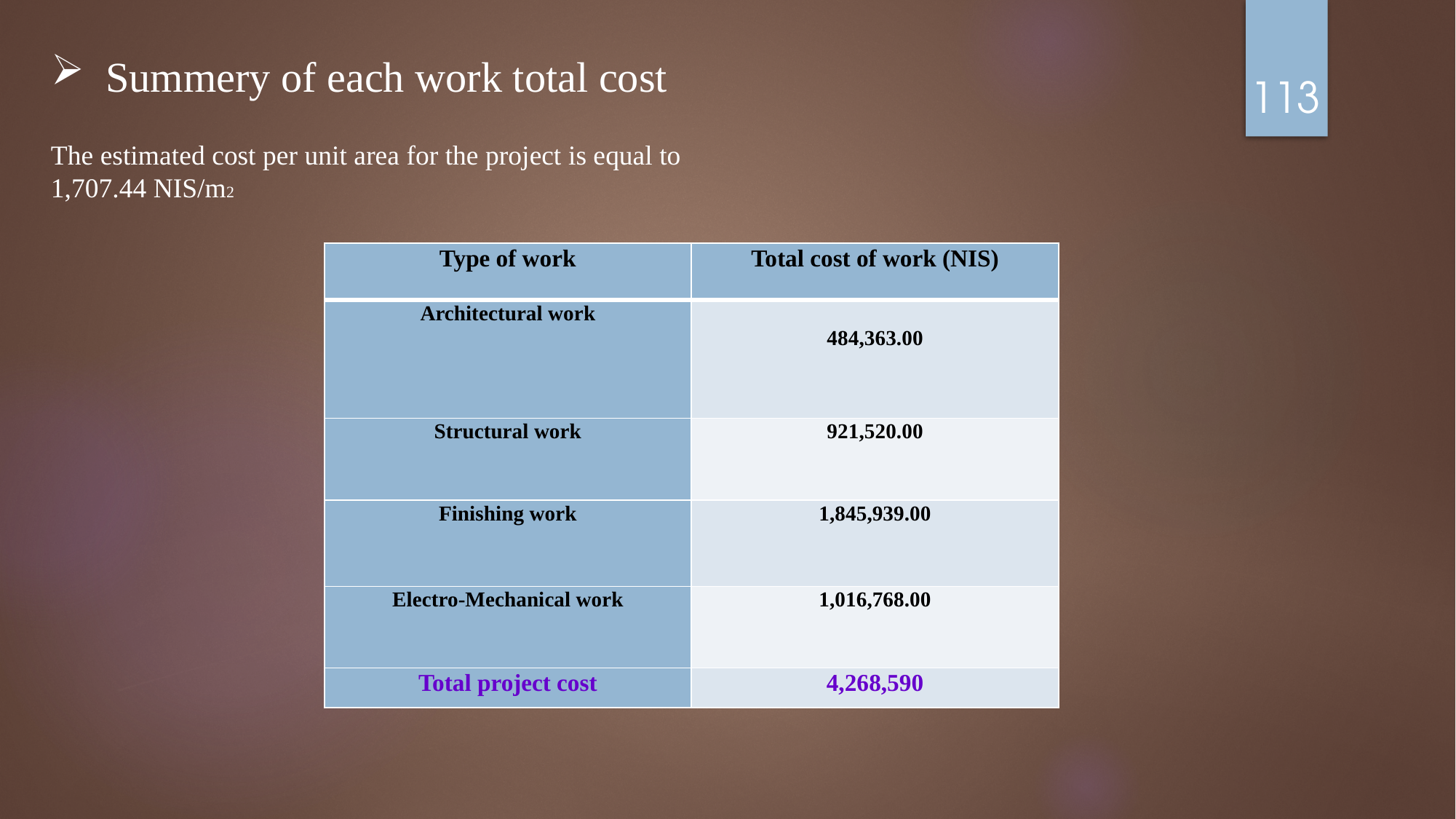

113
# Summery of each work total cost
The estimated cost per unit area for the project is equal to 1,707.44 NIS/m2
| Type of work | Total cost of work (NIS) |
| --- | --- |
| Architectural work | 484,363.00 |
| Structural work | 921,520.00 |
| Finishing work | 1,845,939.00 |
| Electro-Mechanical work | 1,016,768.00 |
| Total project cost | 4,268,590 |